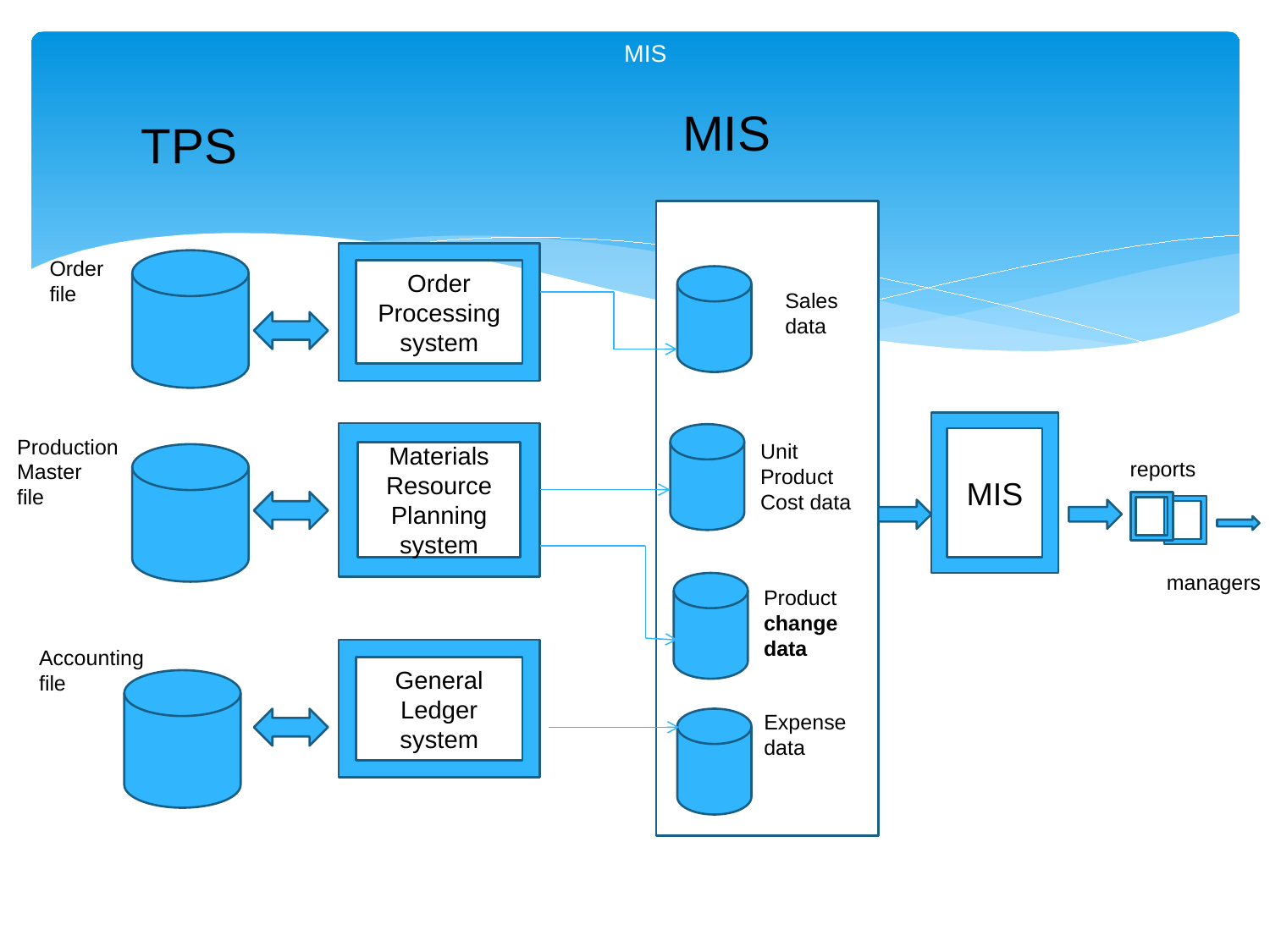

# MIS

MIS
TPS

Order
Processing system
Order file

Sales
data

MIS
Materials
Resource
Planning system

Production
Master
file
Unit
Product
Cost data

reports

managers

Product change data
Accounting
file
General
Ledger system

Expense data